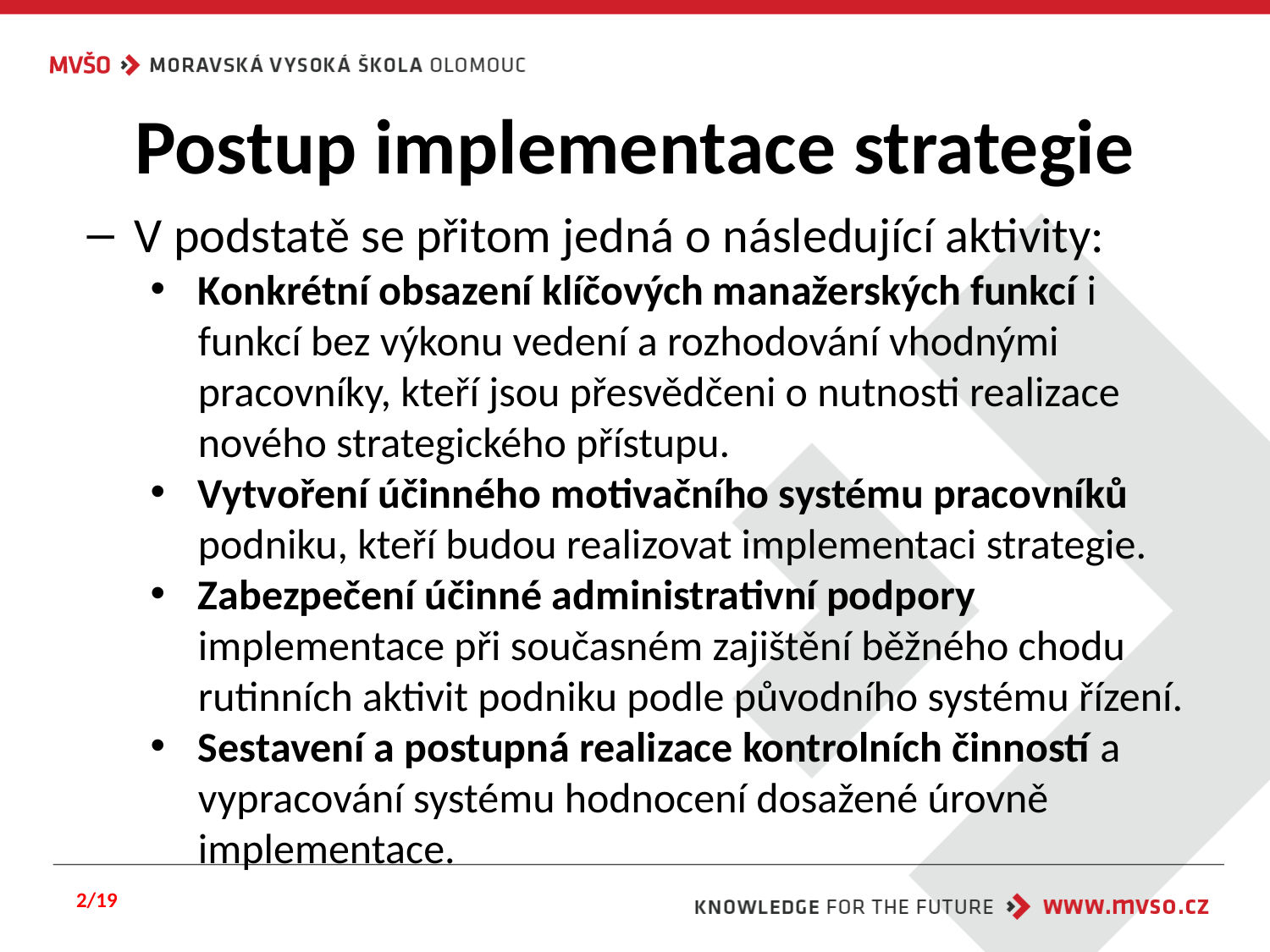

# Postup implementace strategie
V podstatě se přitom jedná o následující aktivity:
Konkrétní obsazení klíčových manažerských funkcí i funkcí bez výkonu vedení a rozhodování vhodnými pracovníky, kteří jsou přesvědčeni o nutnosti realizace nového strategického přístupu.
Vytvoření účinného motivačního systému pracovníků podniku, kteří budou realizovat implementaci strategie.
Zabezpečení účinné administrativní podpory implementace při současném zajištění běžného chodu rutinních aktivit podniku podle původního systému řízení.
Sestavení a postupná realizace kontrolních činností a vypracování systému hodnocení dosažené úrovně implementace.
2/19